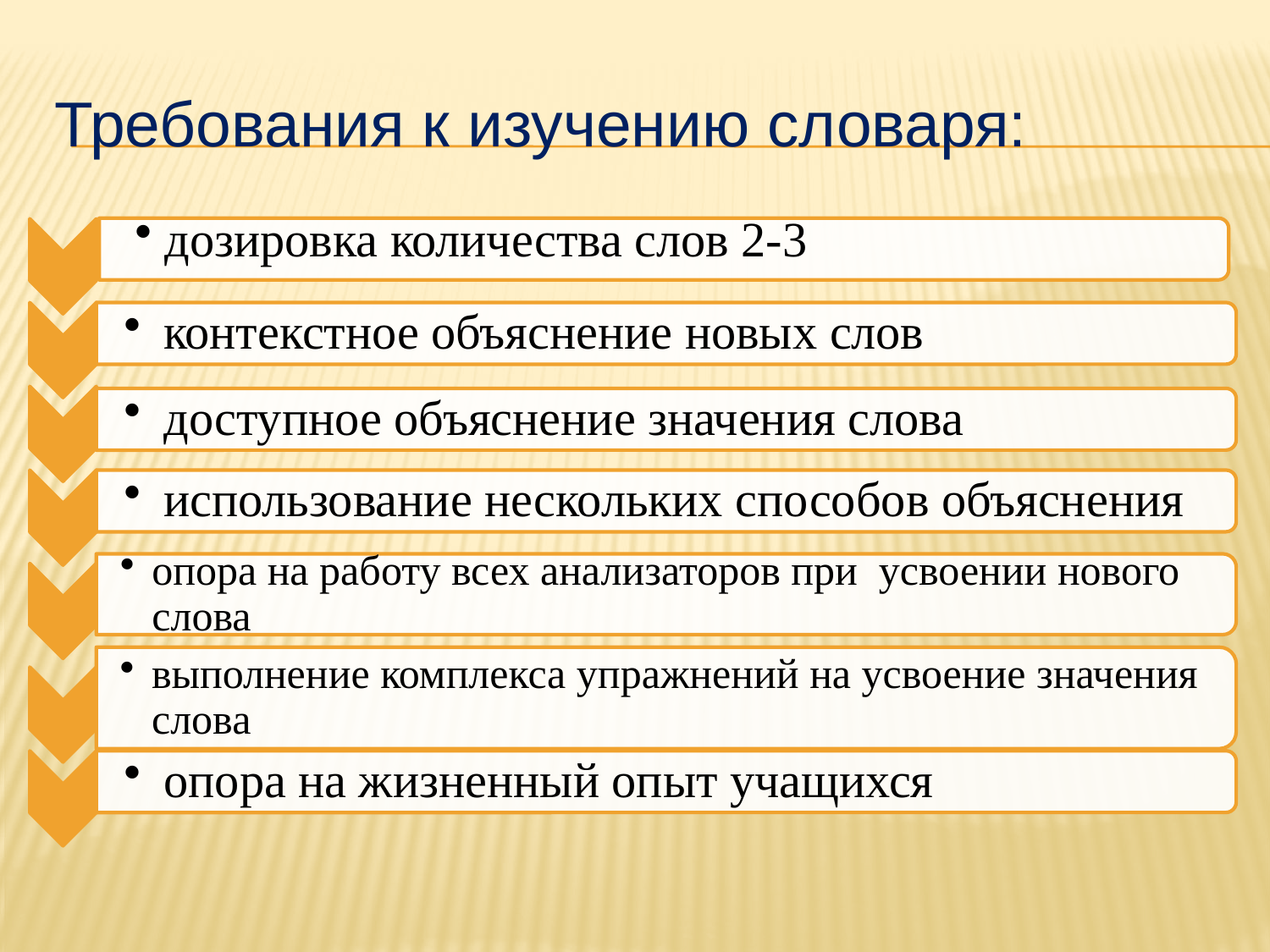

# Требования к изучению словаря:

 дозировка количества слов 2-3

контекстное объяснение новых слов

доступное объяснение значения слова

использование нескольких способов объяснения

опора на работу всех анализаторов при  усвоении нового слова

выполнение комплекса упражнений на усвоение значения слова

опора на жизненный опыт учащихся